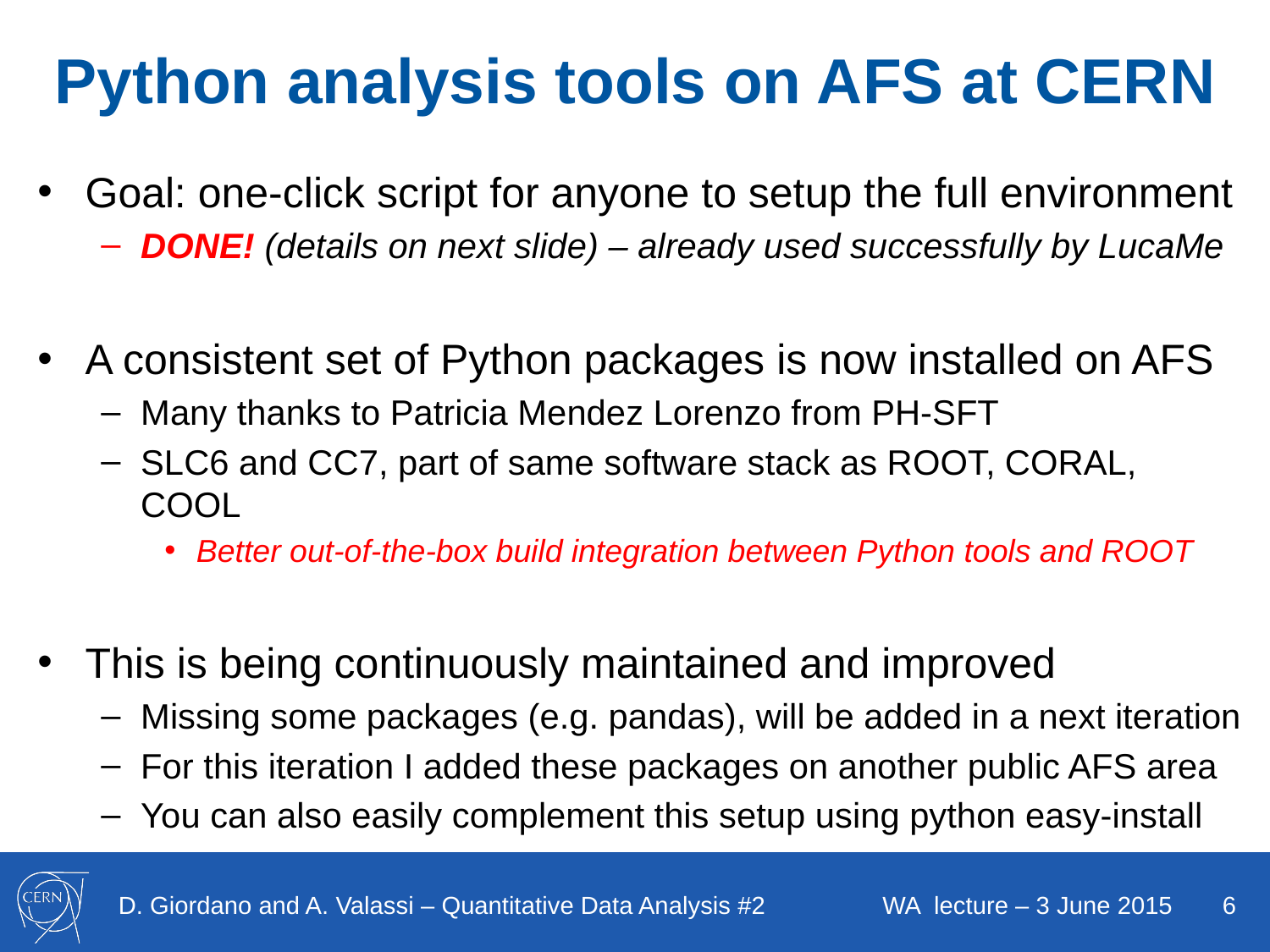

# Python analysis tools on AFS at CERN
Goal: one-click script for anyone to setup the full environment
DONE! (details on next slide) – already used successfully by LucaMe

A consistent set of Python packages is now installed on AFS
Many thanks to Patricia Mendez Lorenzo from PH-SFT
SLC6 and CC7, part of same software stack as ROOT, CORAL, COOL
Better out-of-the-box build integration between Python tools and ROOT

This is being continuously maintained and improved
Missing some packages (e.g. pandas), will be added in a next iteration
For this iteration I added these packages on another public AFS area
You can also easily complement this setup using python easy-install